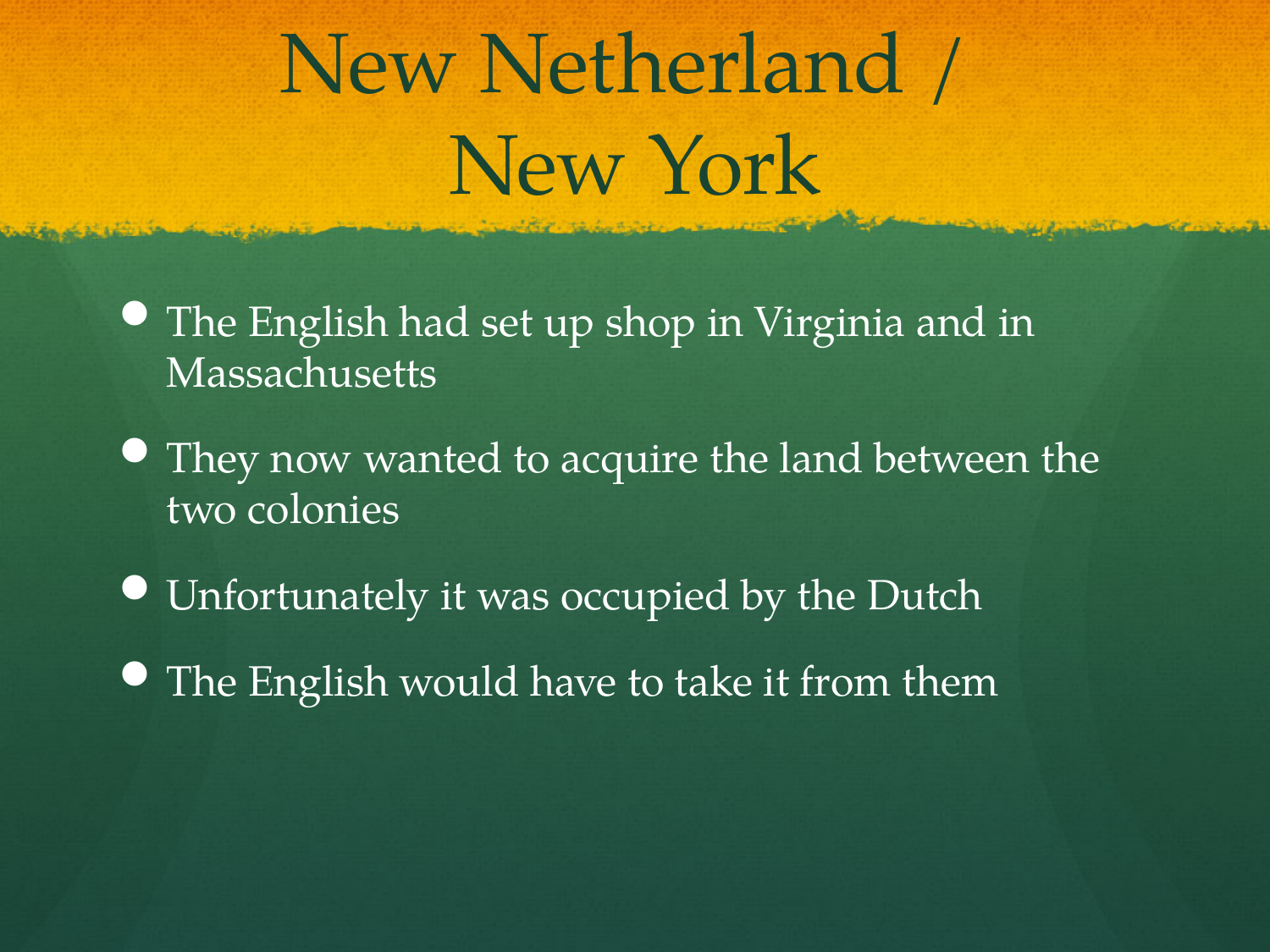

# New Netherland / New York
The English had set up shop in Virginia and in Massachusetts
They now wanted to acquire the land between the two colonies
Unfortunately it was occupied by the Dutch
The English would have to take it from them